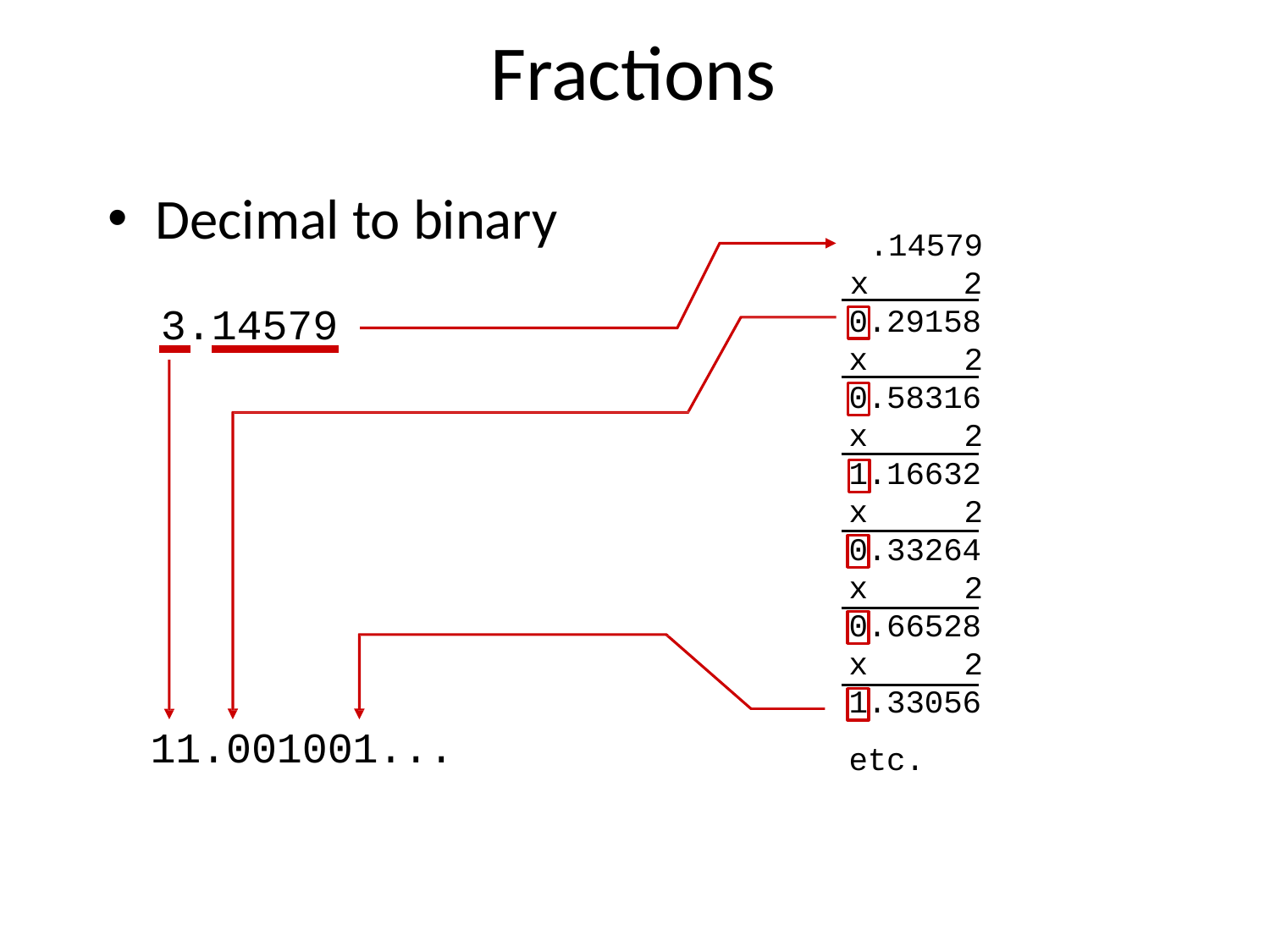

# Fractions
Decimal to binary
.14579
x	2

3.14579
0.29158
x	2

0.58316
x	2
1.16632
x	2
0.33264
x	2
0.66528

x	2
1.33056
etc.

11.001001...